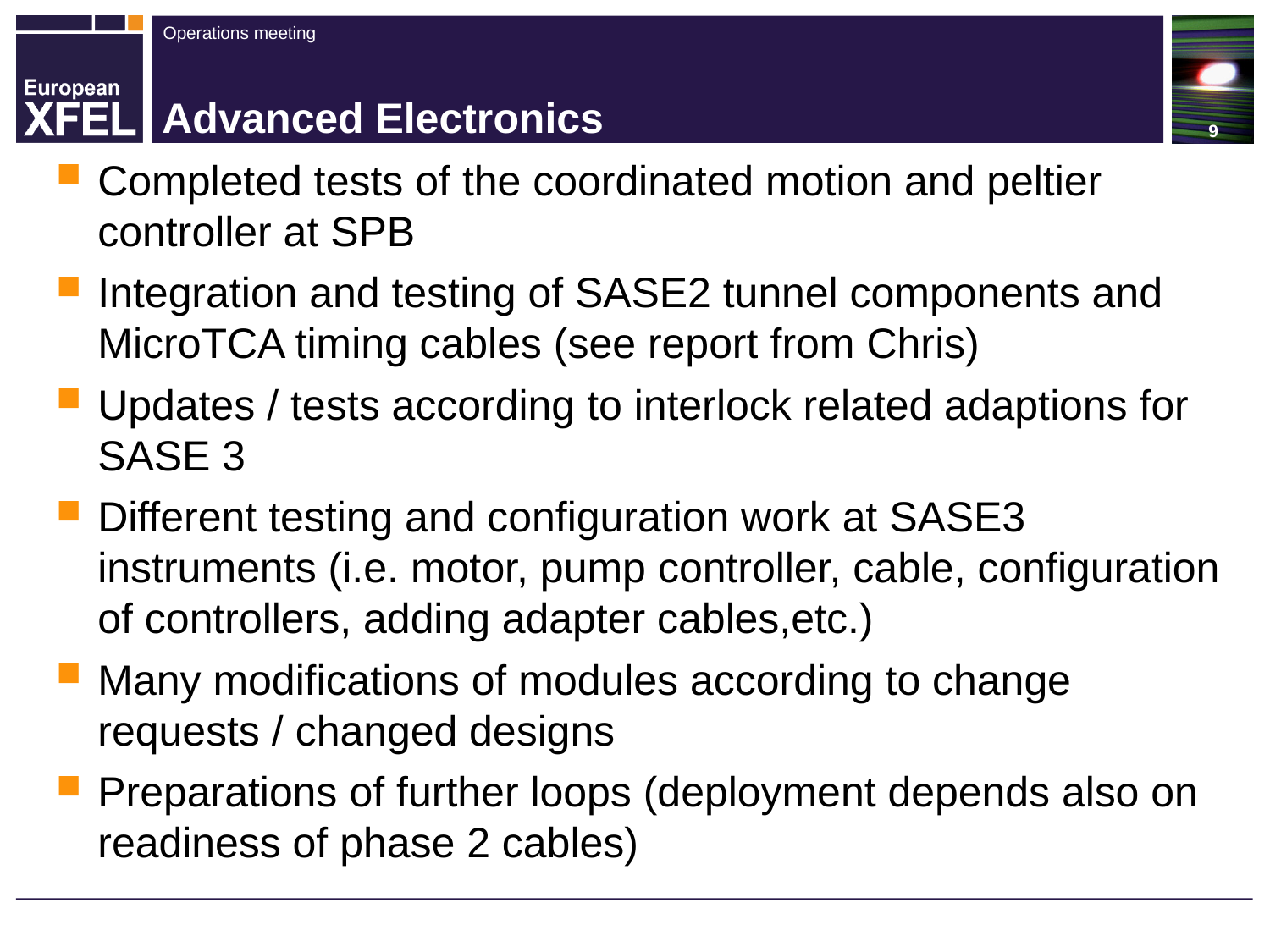

# Advanced Electronics
Completed tests of the coordinated motion and peltier controller at SPB
Integration and testing of SASE2 tunnel components and MicroTCA timing cables (see report from Chris)
Updates / tests according to interlock related adaptions for SASE 3
Different testing and configuration work at SASE3 instruments (i.e. motor, pump controller, cable, configuration of controllers, adding adapter cables,etc.)
Many modifications of modules according to change requests / changed designs
Preparations of further loops (deployment depends also on readiness of phase 2 cables)